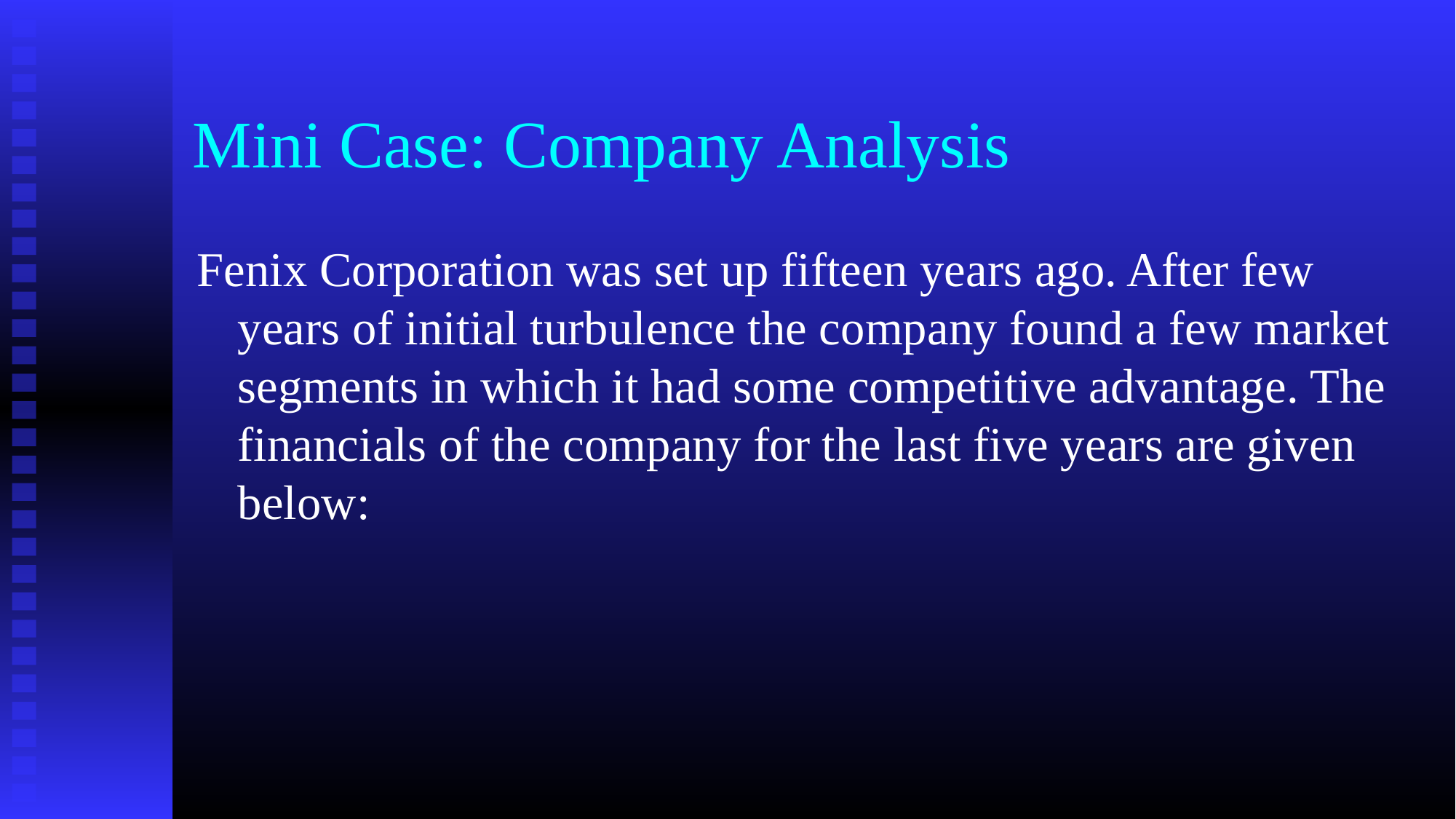

# Mini Case: Company Analysis
Fenix Corporation was set up fifteen years ago. After few years of initial turbulence the company found a few market segments in which it had some competitive advantage. The financials of the company for the last five years are given below: